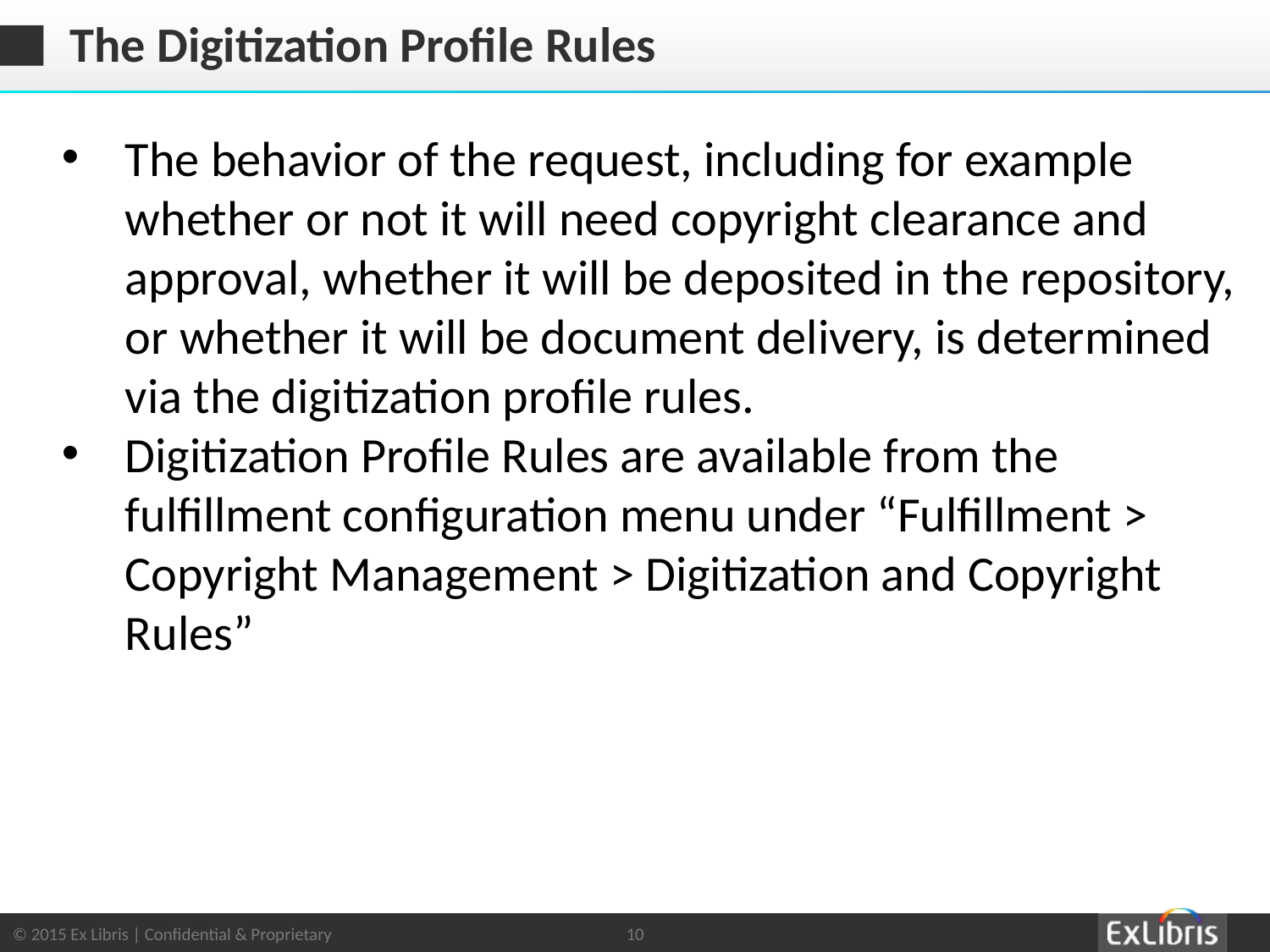

# The Digitization Profile Rules
The behavior of the request, including for example whether or not it will need copyright clearance and approval, whether it will be deposited in the repository, or whether it will be document delivery, is determined via the digitization profile rules.
Digitization Profile Rules are available from the fulfillment configuration menu under “Fulfillment > Copyright Management > Digitization and Copyright Rules”

10